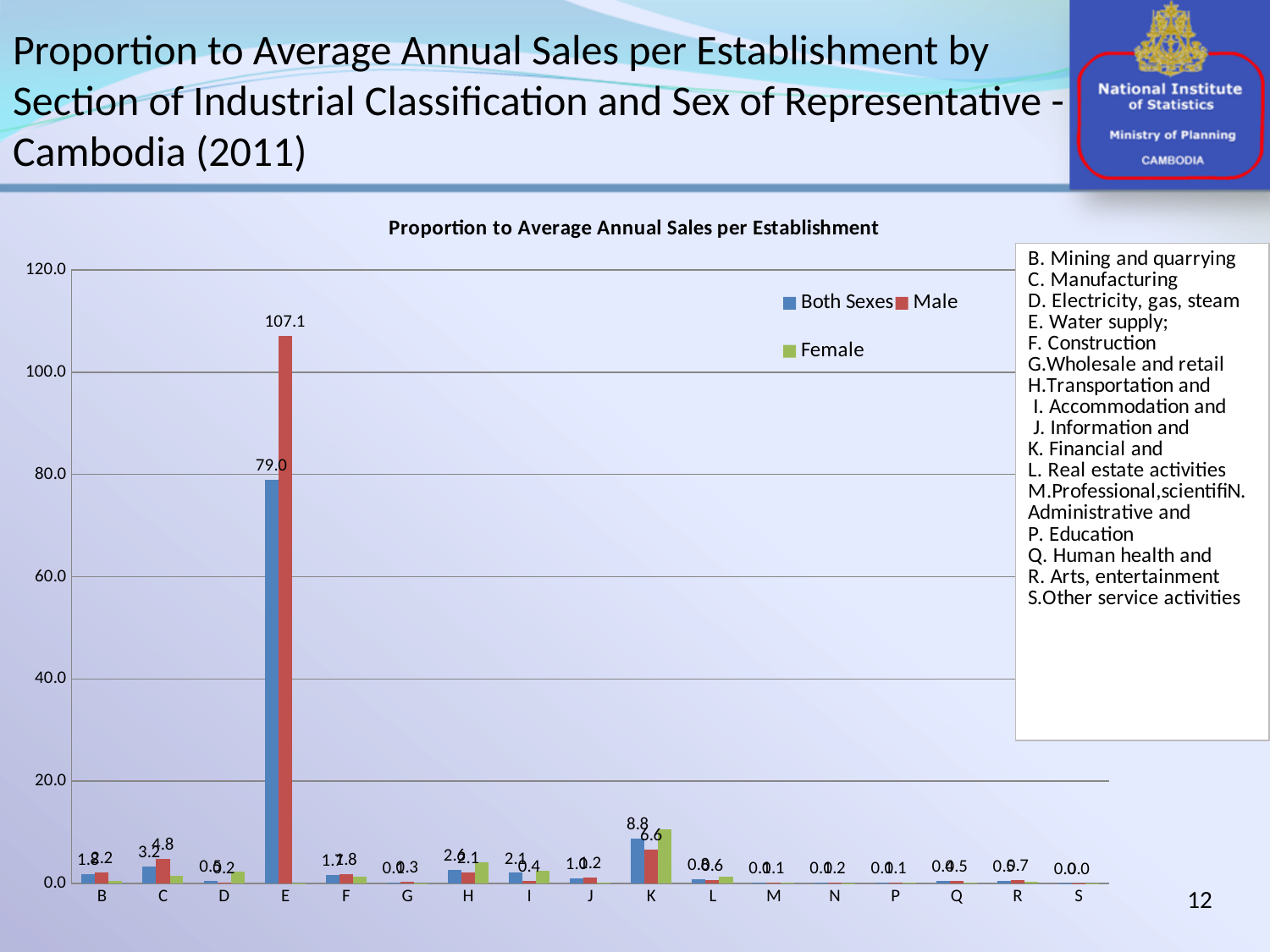

# Proportion to Average Annual Sales per Establishment by Section of Industrial Classification and Sex of Representative - Cambodia (2011)

### Chart: Proportion to Average Annual Sales per Establishment

| Category | Both Sexes | Male | Female |
|---|---|---|---|
| B | 1.8133739461292402 | 2.223365823502068 | 0.47340049325219286 |
| C | 3.222305065851699 | 4.780162264821021 | 1.4441394382422017 |
| D | 0.5169060962184211 | 0.16334276800961045 | 2.380620735872535 |
| E | 79.04173522924208 | 107.08280504384207 | 0.05938858478531443 |
| F | 1.68158342892353 | 1.7931161831332862 | 1.247510007134206 |
| G | 0.11628095719809513 | 0.28441665420611484 | 0.05896280256872687 |
| H | 2.576076981852084 | 2.0831979968253687 | 4.200399161788201 |
| I | 2.0680152625975685 | 0.4219540132653147 | 2.5055212521711674 |
| J | 0.9624801659149547 | 1.1550196012894838 | 0.1537719401217179 |
| K | 8.826342434440779 | 6.597389334292896 | 10.653223201990844 |
| L | 0.8360986949785749 | 0.5829489889656072 | 1.2791106805012669 |
| M | 0.11290572217681658 | 0.1244069132972376 | 0.08837233722189244 |
| N | 0.12592129613891992 | 0.158118812270582 | 0.06517656366959235 |
| P | 0.12137085646704296 | 0.12646138515576608 | 0.0913506107618482 |
| Q | 0.4236056603846598 | 0.5162669226648887 | 0.08006134723952422 |
| R | 0.5176414466638875 | 0.6603379105368099 | 0.2848097903741925 |
| S | 0.042883158529097465 | 0.04731088154819777 | 0.036764044021855714 |